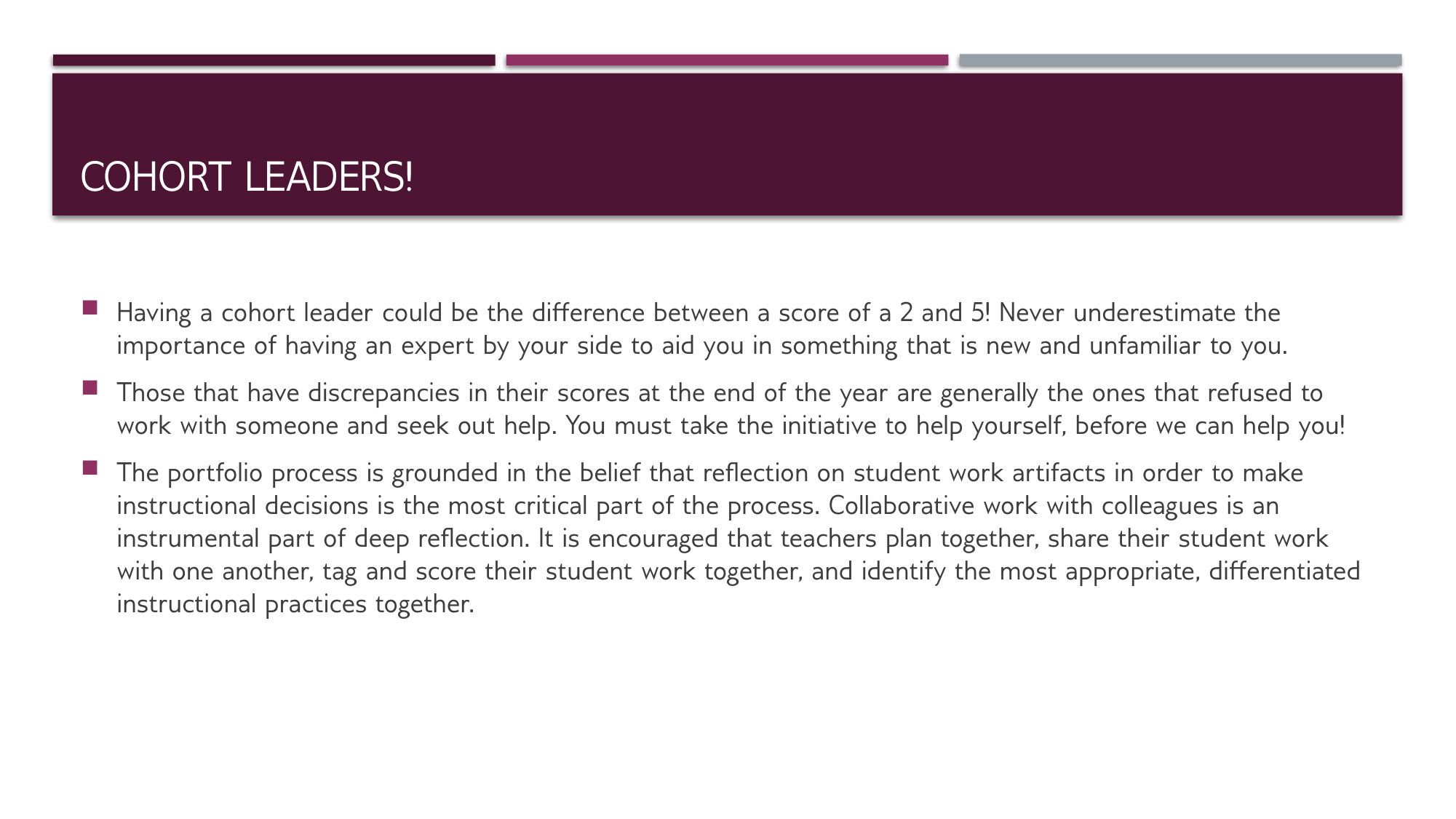

# Cohort leaders!
Having a cohort leader could be the difference between a score of a 2 and 5! Never underestimate the importance of having an expert by your side to aid you in something that is new and unfamiliar to you.
Those that have discrepancies in their scores at the end of the year are generally the ones that refused to work with someone and seek out help. You must take the initiative to help yourself, before we can help you!
The portfolio process is grounded in the belief that reflection on student work artifacts in order to make instructional decisions is the most critical part of the process. Collaborative work with colleagues is an instrumental part of deep reflection. It is encouraged that teachers plan together, share their student work with one another, tag and score their student work together, and identify the most appropriate, differentiated instructional practices together.